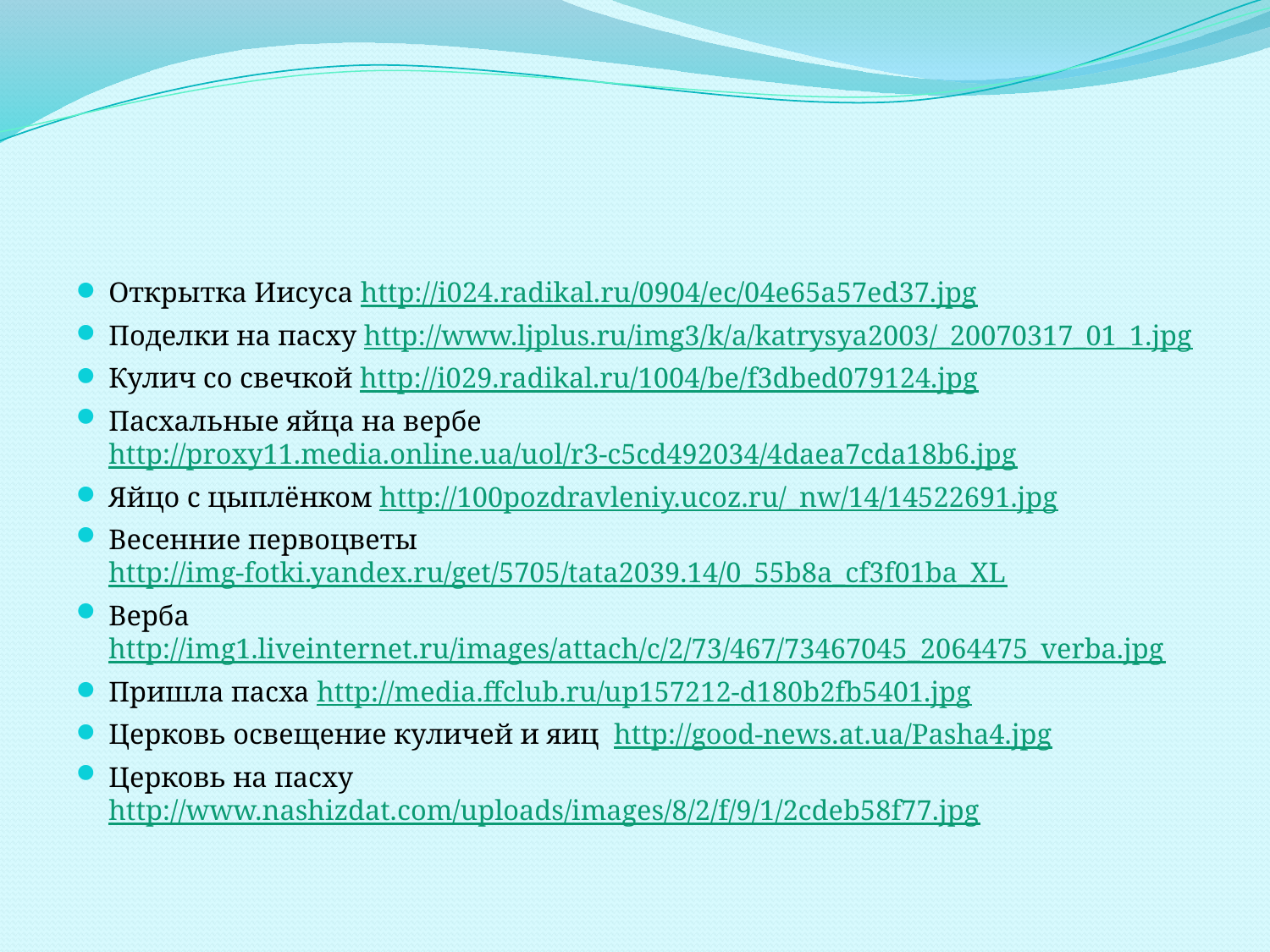

#
Открытка Иисуса http://i024.radikal.ru/0904/ec/04e65a57ed37.jpg
Поделки на пасху http://www.ljplus.ru/img3/k/a/katrysya2003/_20070317_01_1.jpg
Кулич со свечкой http://i029.radikal.ru/1004/be/f3dbed079124.jpg
Пасхальные яйца на вербе http://proxy11.media.online.ua/uol/r3-c5cd492034/4daea7cda18b6.jpg
Яйцо с цыплёнком http://100pozdravleniy.ucoz.ru/_nw/14/14522691.jpg
Весенние первоцветы http://img-fotki.yandex.ru/get/5705/tata2039.14/0_55b8a_cf3f01ba_XL
Верба http://img1.liveinternet.ru/images/attach/c/2/73/467/73467045_2064475_verba.jpg
Пришла пасха http://media.ffclub.ru/up157212-d180b2fb5401.jpg
Церковь освещение куличей и яиц  http://good-news.at.ua/Pasha4.jpg
Церковь на пасху  http://www.nashizdat.com/uploads/images/8/2/f/9/1/2cdeb58f77.jpg